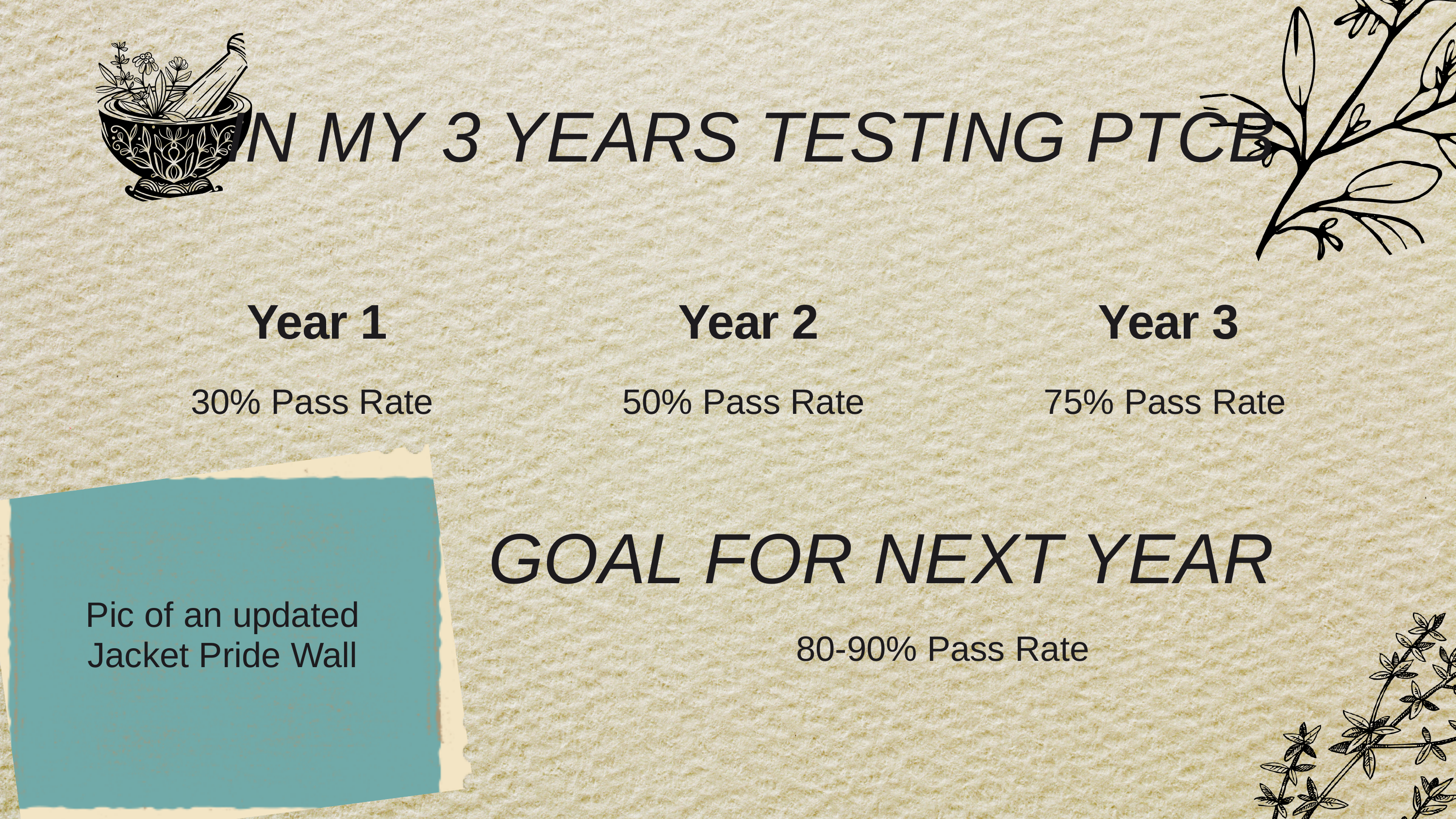

IN MY 3 YEARS TESTING PTCB
Year 1
Year 2
Year 3
30% Pass Rate
50% Pass Rate
75% Pass Rate

GOAL FOR NEXT YEAR
Pic of an updated Jacket Pride Wall

80-90% Pass Rate